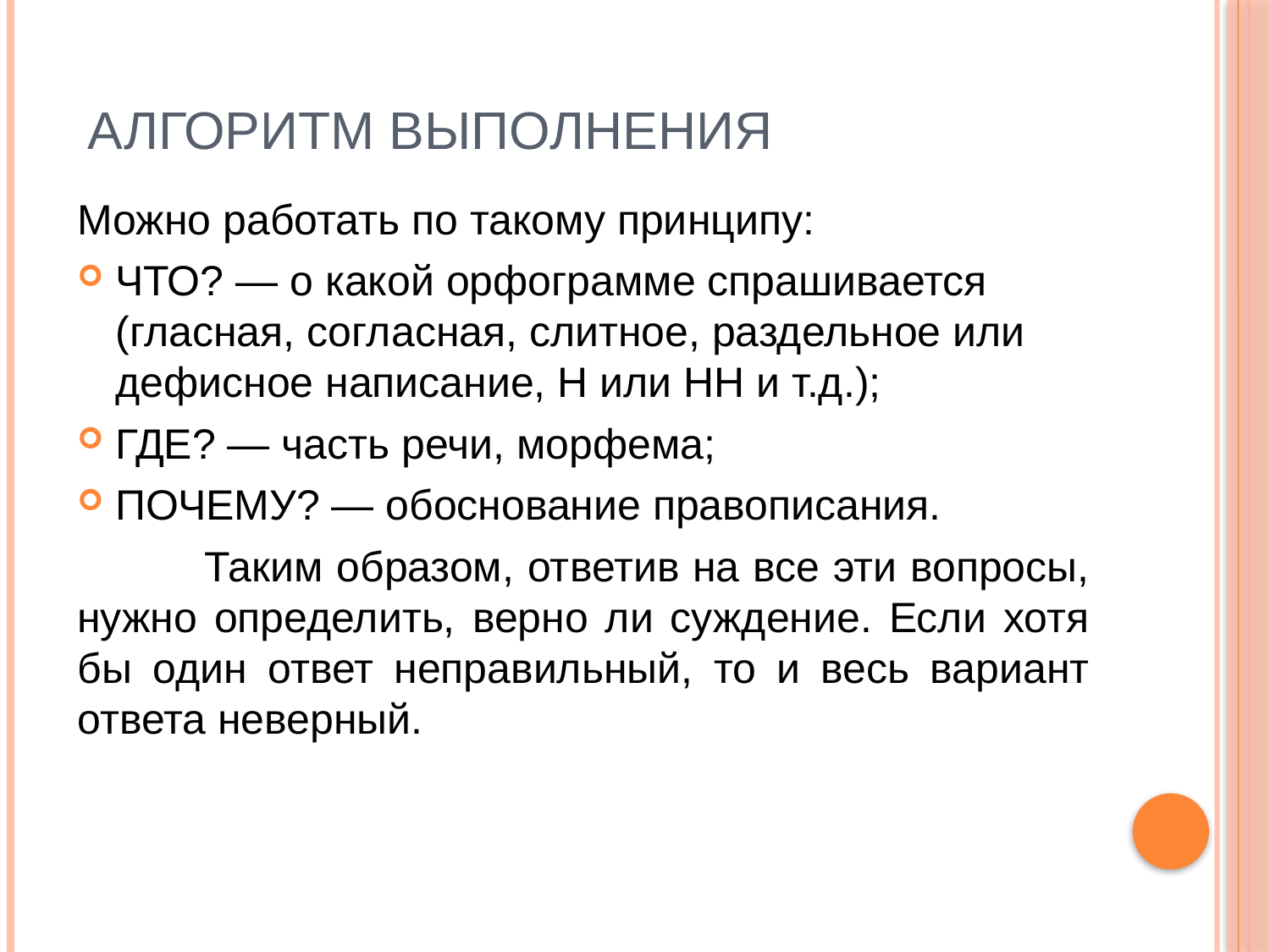

# АЛГОРИТМ ВЫПОЛНЕНИЯ
Можно работать по такому принципу:
ЧТО? — о какой орфограмме спрашивается (гласная, согласная, слитное, раздельное или дефисное написание, Н или НН и т.д.);
ГДЕ? — часть речи, морфема;
ПОЧЕМУ? — обоснование правописания.
	Таким образом, ответив на все эти вопросы, нужно определить, верно ли суждение. Если хотя бы один ответ неправильный, то и весь вариант ответа неверный.